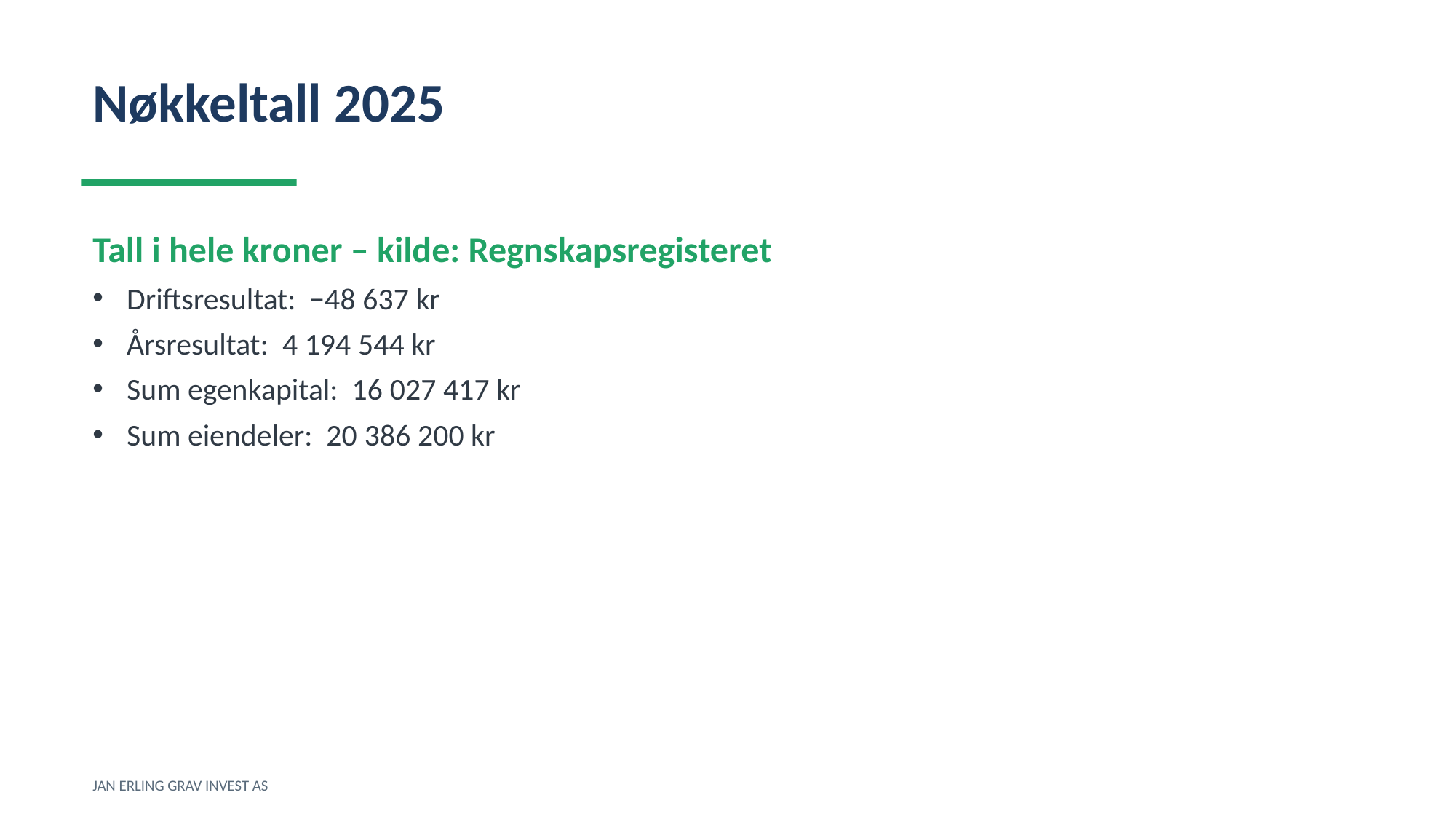

Nøkkeltall 2025

Tall i hele kroner – kilde: Regnskapsregisteret
Driftsresultat:  −48 637 kr
Årsresultat:  4 194 544 kr
Sum egenkapital:  16 027 417 kr
Sum eiendeler:  20 386 200 kr
JAN ERLING GRAV INVEST AS